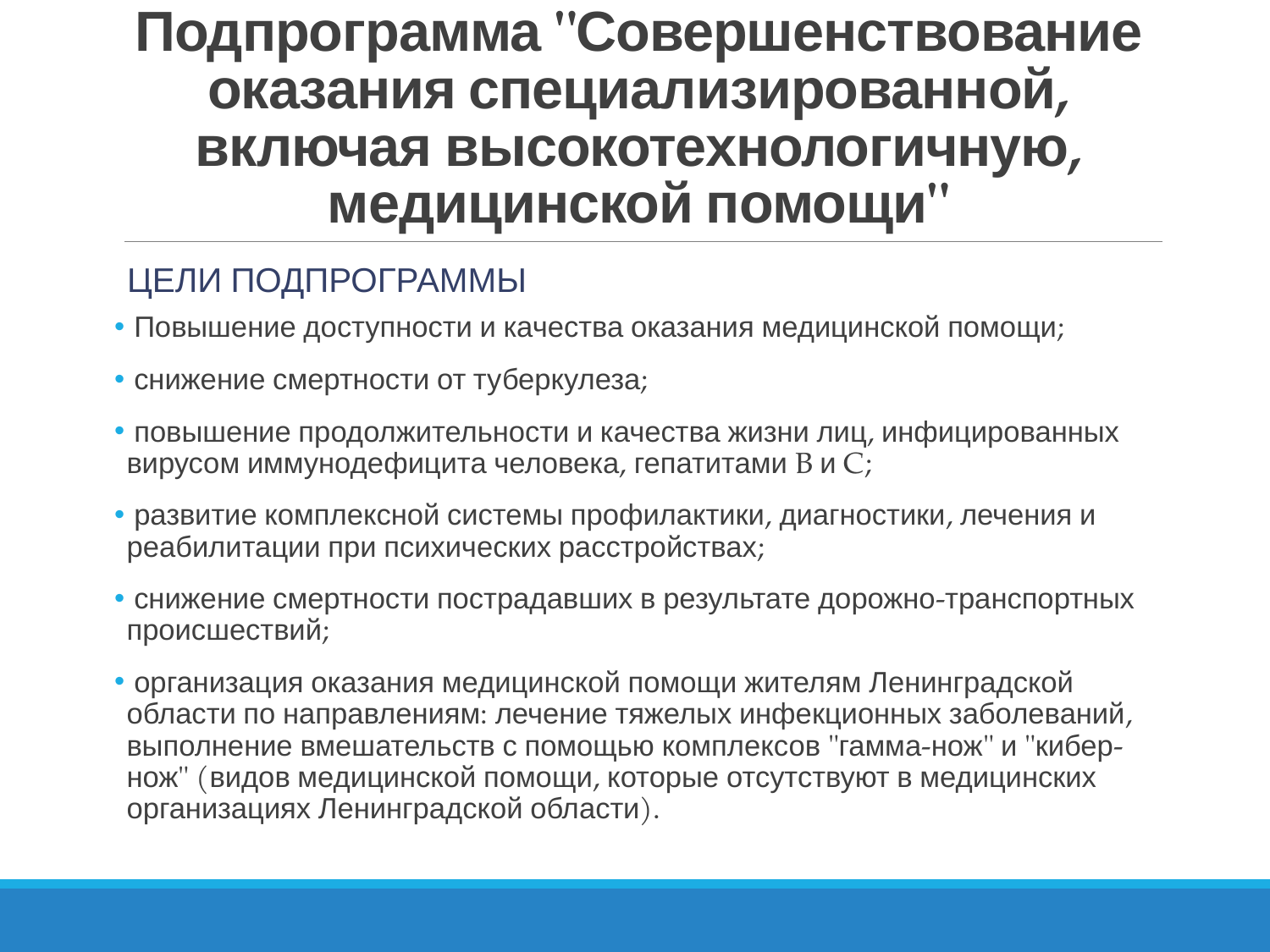

# Подпрограмма "Совершенствование оказания специализированной, включая высокотехнологичную, медицинской помощи"
Цели подпрограммы
 Повышение доступности и качества оказания медицинской помощи;
 снижение смертности от туберкулеза;
 повышение продолжительности и качества жизни лиц, инфицированных вирусом иммунодефицита человека, гепатитами B и C;
 развитие комплексной системы профилактики, диагностики, лечения и реабилитации при психических расстройствах;
 снижение смертности пострадавших в результате дорожно-транспортных происшествий;
 организация оказания медицинской помощи жителям Ленинградской области по направлениям: лечение тяжелых инфекционных заболеваний, выполнение вмешательств с помощью комплексов "гамма-нож" и "кибер-нож" (видов медицинской помощи, которые отсутствуют в медицинских организациях Ленинградской области).